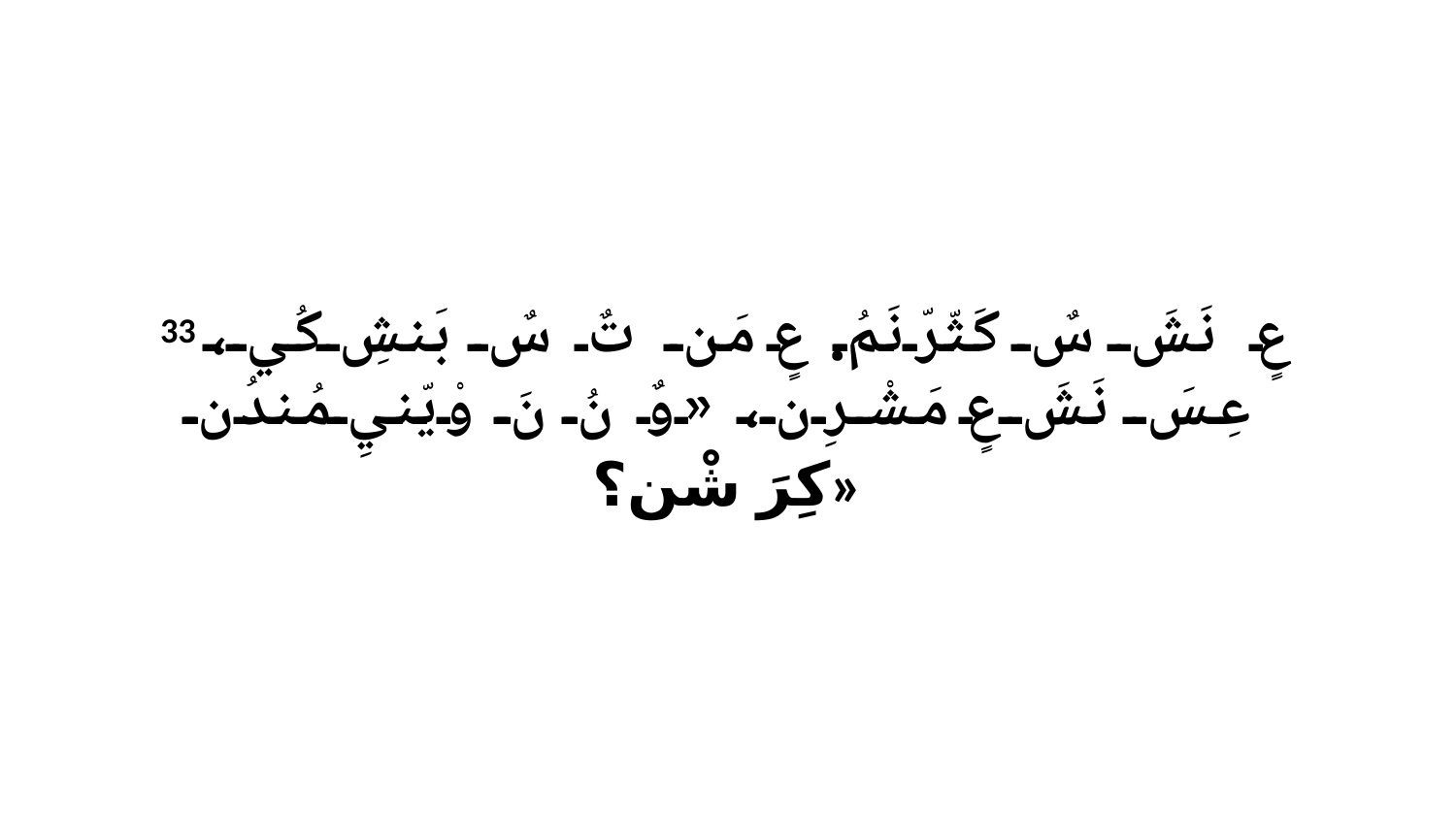

33 عٍ نَشَ سٌ كَثّرّنَمُ. عٍ مَن تٌ سٌ بَنشِ كُي، عِسَ نَشَ عٍ مَشْرِن، «وٌ نُ نَ وْيّنيِ مُندُن كِرَ شْن؟»